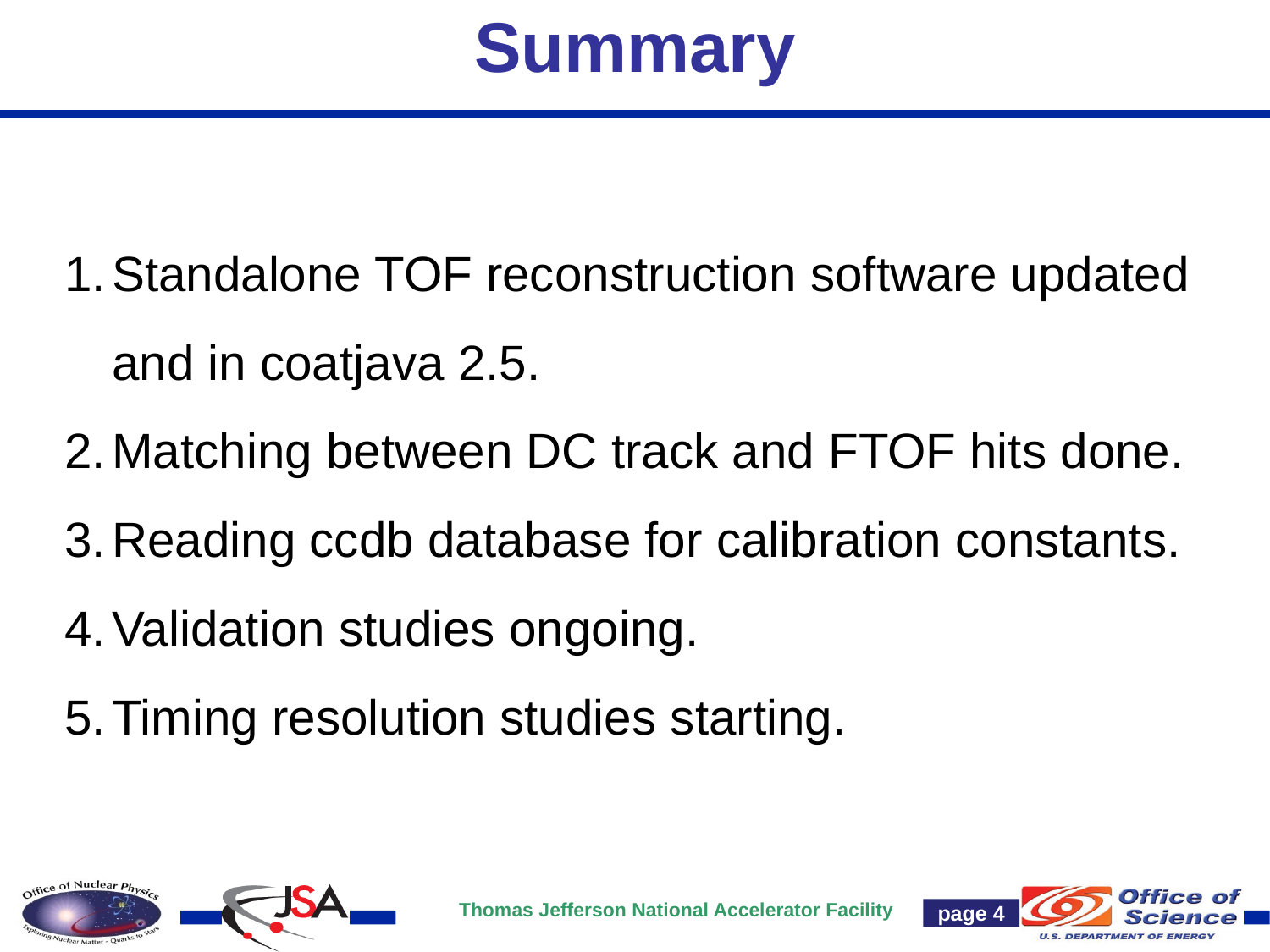

# Summary
GEMC
Standalone TOF reconstruction software updated and in coatjava 2.5.
Matching between DC track and FTOF hits done.
Reading ccdb database for calibration constants.
Validation studies ongoing.
Timing resolution studies starting.

page 4